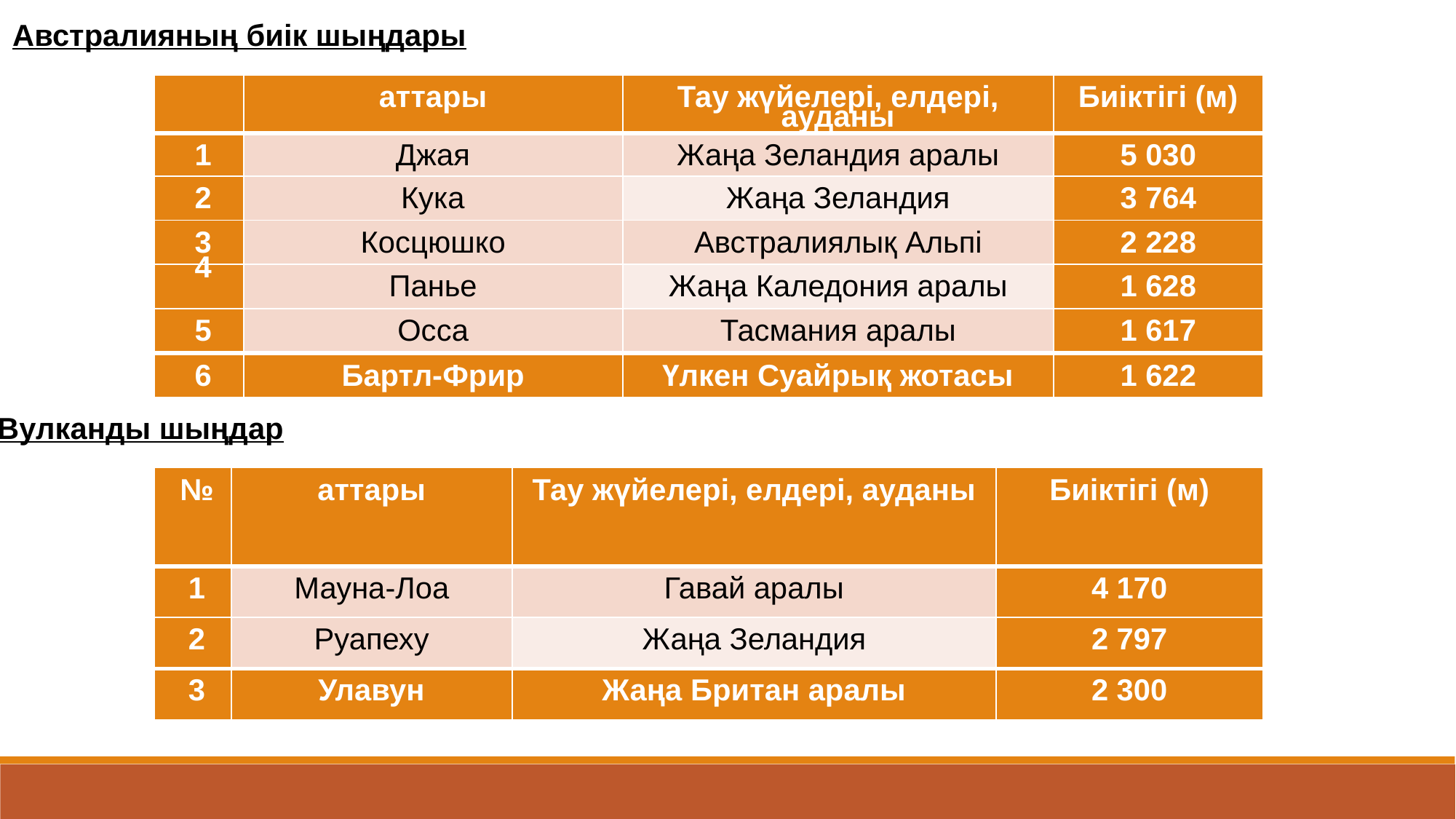

Австралияның биік шыңдары
|  | аттары | Тау жүйелері, елдері, ауданы | Биіктігі (м) |
| --- | --- | --- | --- |
| 1 | Джая | Жаңа Зеландия аралы | 5 030 |
| 2 | Кука | Жаңа Зеландия | 3 764 |
| 3 | Косцюшко | Австралиялық Альпі | 2 228 |
| 4 | Панье | Жаңа Каледония аралы | 1 628 |
| 5 | Осса | Тасмания аралы | 1 617 |
| 6 | Бартл-Фрир | Үлкен Суайрық жотасы | 1 622 |
Вулканды шыңдар
| № | аттары | Тау жүйелері, елдері, ауданы | Биіктігі (м) |
| --- | --- | --- | --- |
| 1 | Мауна-Лоа | Гавай аралы | 4 170 |
| 2 | Руапеху | Жаңа Зеландия | 2 797 |
| 3 | Улавун | Жаңа Британ аралы | 2 300 |